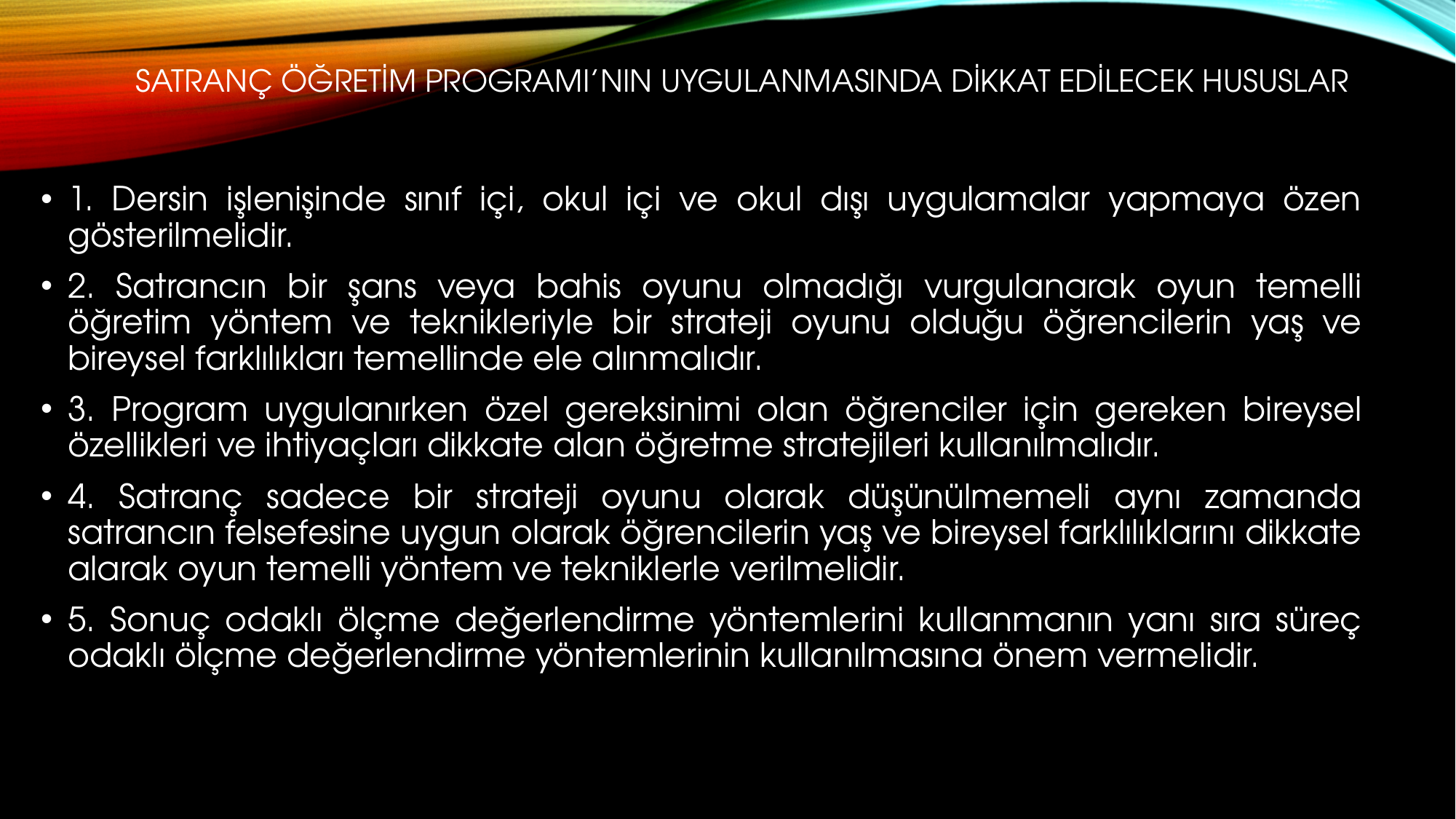

# SATRANÇ ÖĞRETİM PROGRAMI’NIN UYGULANMASINDA DİKKAT EDİLECEK HUSUSLAR

1. Dersin işlenişinde sınıf içi, okul içi ve okul dışı uygulamalar yapmaya özen gösterilmelidir.
2. Satrancın bir şans veya bahis oyunu olmadığı vurgulanarak oyun temelli öğretim yöntem ve teknikleriyle bir strateji oyunu olduğu öğrencilerin yaş ve bireysel farklılıkları temellinde ele alınmalıdır.
3. Program uygulanırken özel gereksinimi olan öğrenciler için gereken bireysel özellikleri ve ihtiyaçları dikkate alan öğretme stratejileri kullanılmalıdır.
4. Satranç sadece bir strateji oyunu olarak düşünülmemeli aynı zamanda satrancın felsefesine uygun olarak öğrencilerin yaş ve bireysel farklılıklarını dikkate alarak oyun temelli yöntem ve tekniklerle verilmelidir.
5. Sonuç odaklı ölçme değerlendirme yöntemlerini kullanmanın yanı sıra süreç odaklı ölçme değerlendirme yöntemlerinin kullanılmasına önem vermelidir.